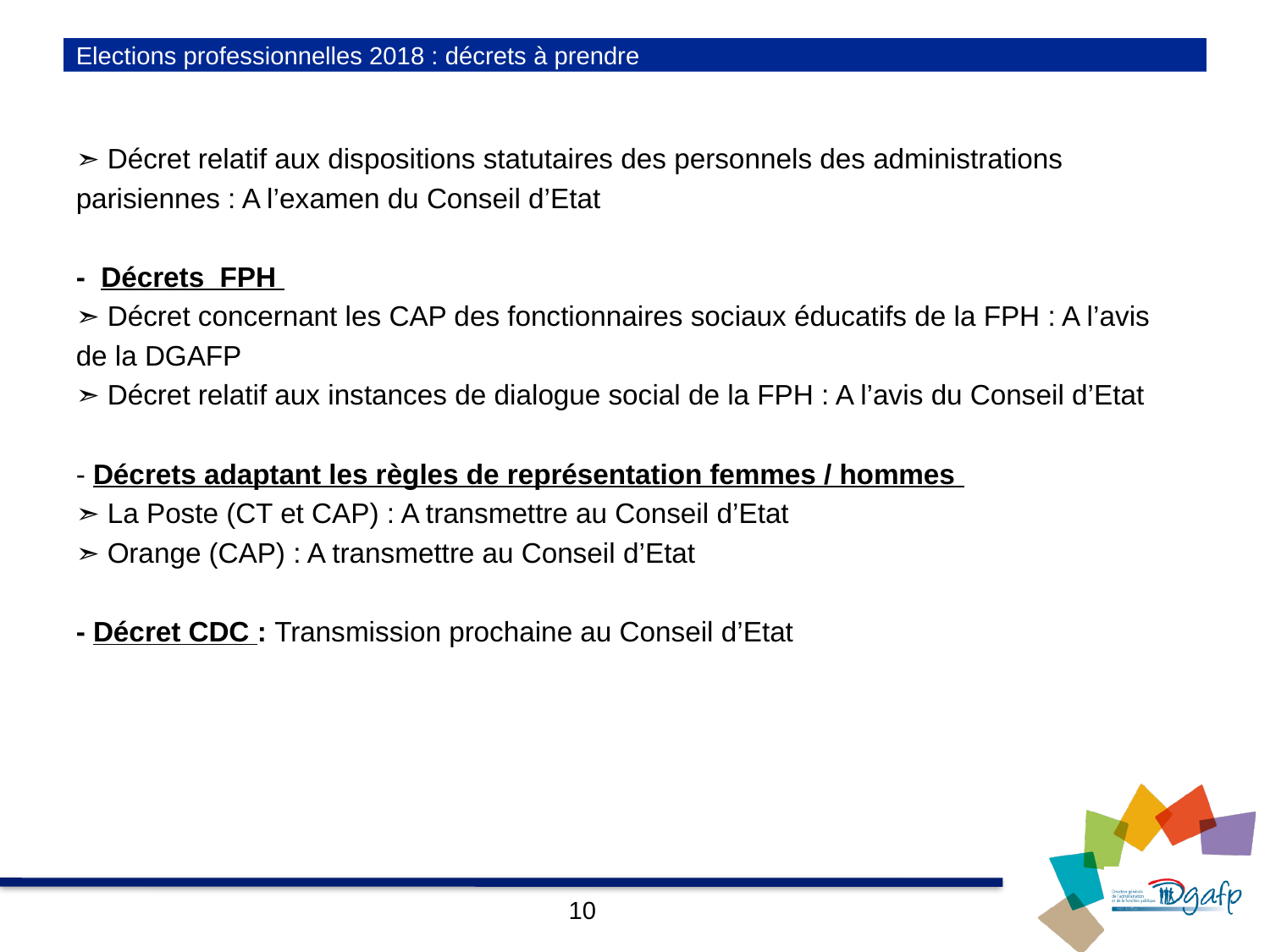

# Elections professionnelles 2018 : décrets à prendre

➣ Décret relatif aux dispositions statutaires des personnels des administrations
parisiennes : A l’examen du Conseil d’Etat

-  Décrets  FPH
➣ Décret concernant les CAP des fonctionnaires sociaux éducatifs de la FPH : A l’avis
de la DGAFP
➣ Décret relatif aux instances de dialogue social de la FPH : A l’avis du Conseil d’Etat

- Décrets adaptant les règles de représentation femmes / hommes
➣ La Poste (CT et CAP) : A transmettre au Conseil d’Etat
➣ Orange (CAP) : A transmettre au Conseil d’Etat

- Décret CDC : Transmission prochaine au Conseil d’Etat

10